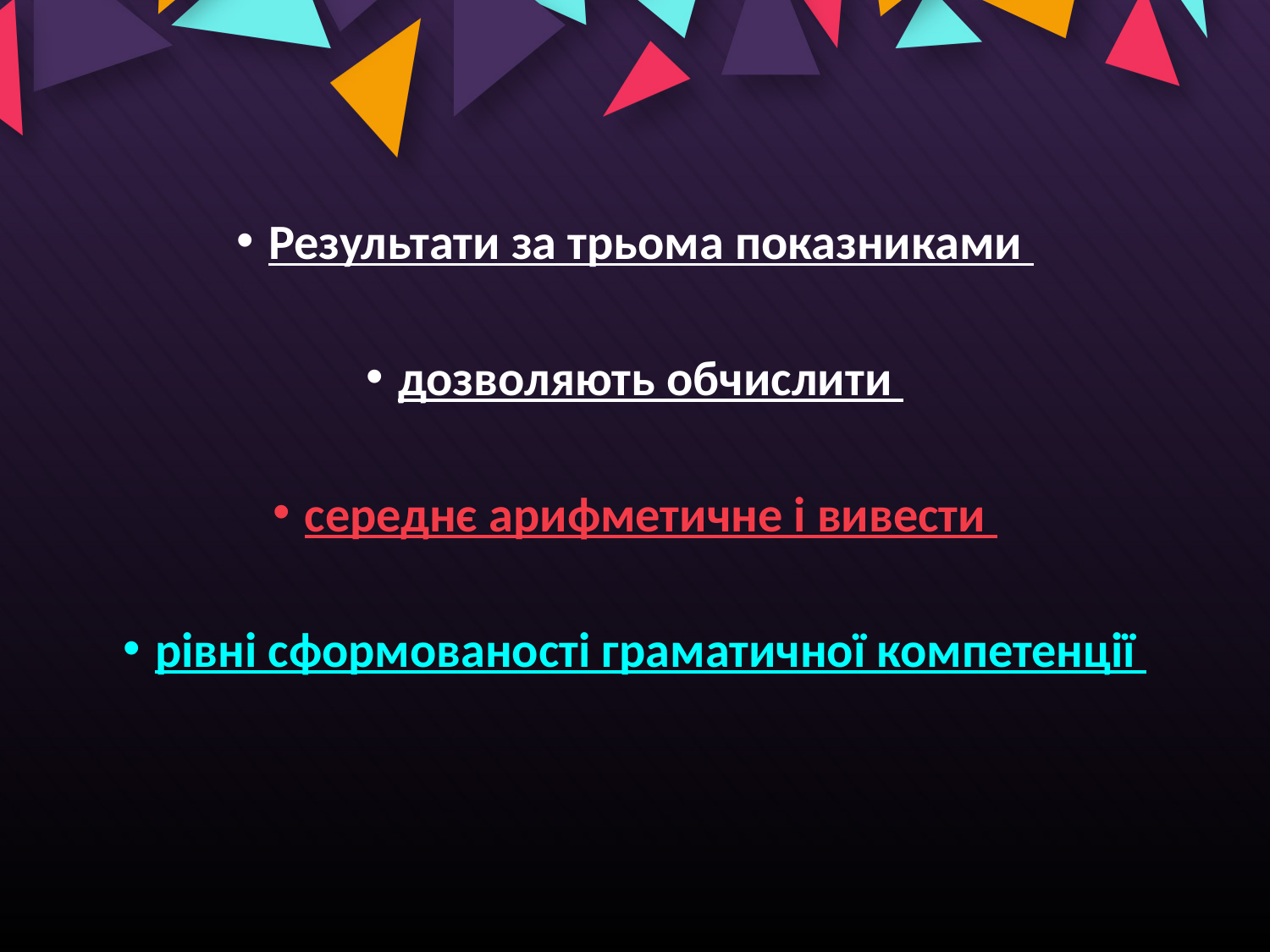

Результати за трьома показниками
дозволяють обчислити
середнє арифметичне і вивести
рівні сформованості граматичної компетенції